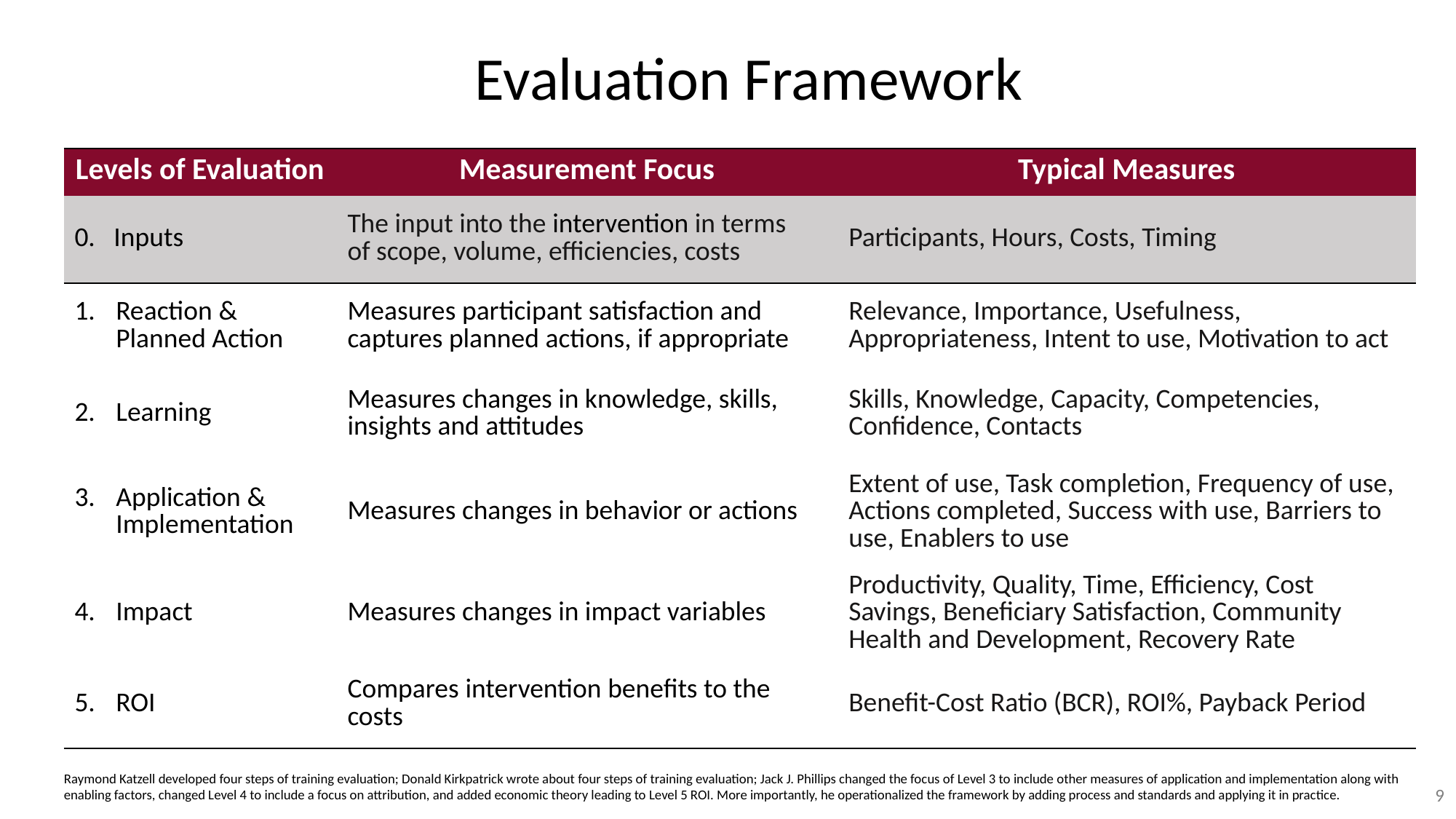

Evaluation Framework
| Levels of Evaluation | Measurement Focus | Typical Measures |
| --- | --- | --- |
| 0. Inputs | The input into the intervention in terms of scope, volume, efficiencies, costs | Participants, Hours, Costs, Timing |
| 1. Reaction & Planned Action | Measures participant satisfaction and captures planned actions, if appropriate | Relevance, Importance, Usefulness, Appropriateness, Intent to use, Motivation to act |
| 2. Learning | Measures changes in knowledge, skills, insights and attitudes | Skills, Knowledge, Capacity, Competencies, Confidence, Contacts |
| 3. Application & Implementation | Measures changes in behavior or actions | Extent of use, Task completion, Frequency of use, Actions completed, Success with use, Barriers to use, Enablers to use |
| 4. Impact | Measures changes in impact variables | Productivity, Quality, Time, Efficiency, Cost Savings, Beneficiary Satisfaction, Community Health and Development, Recovery Rate |
| 5. ROI | Compares intervention benefits to the costs | Benefit-Cost Ratio (BCR), ROI%, Payback Period |
Raymond Katzell developed four steps of training evaluation; Donald Kirkpatrick wrote about four steps of training evaluation; Jack J. Phillips changed the focus of Level 3 to include other measures of application and implementation along with enabling factors, changed Level 4 to include a focus on attribution, and added economic theory leading to Level 5 ROI. More importantly, he operationalized the framework by adding process and standards and applying it in practice.
9